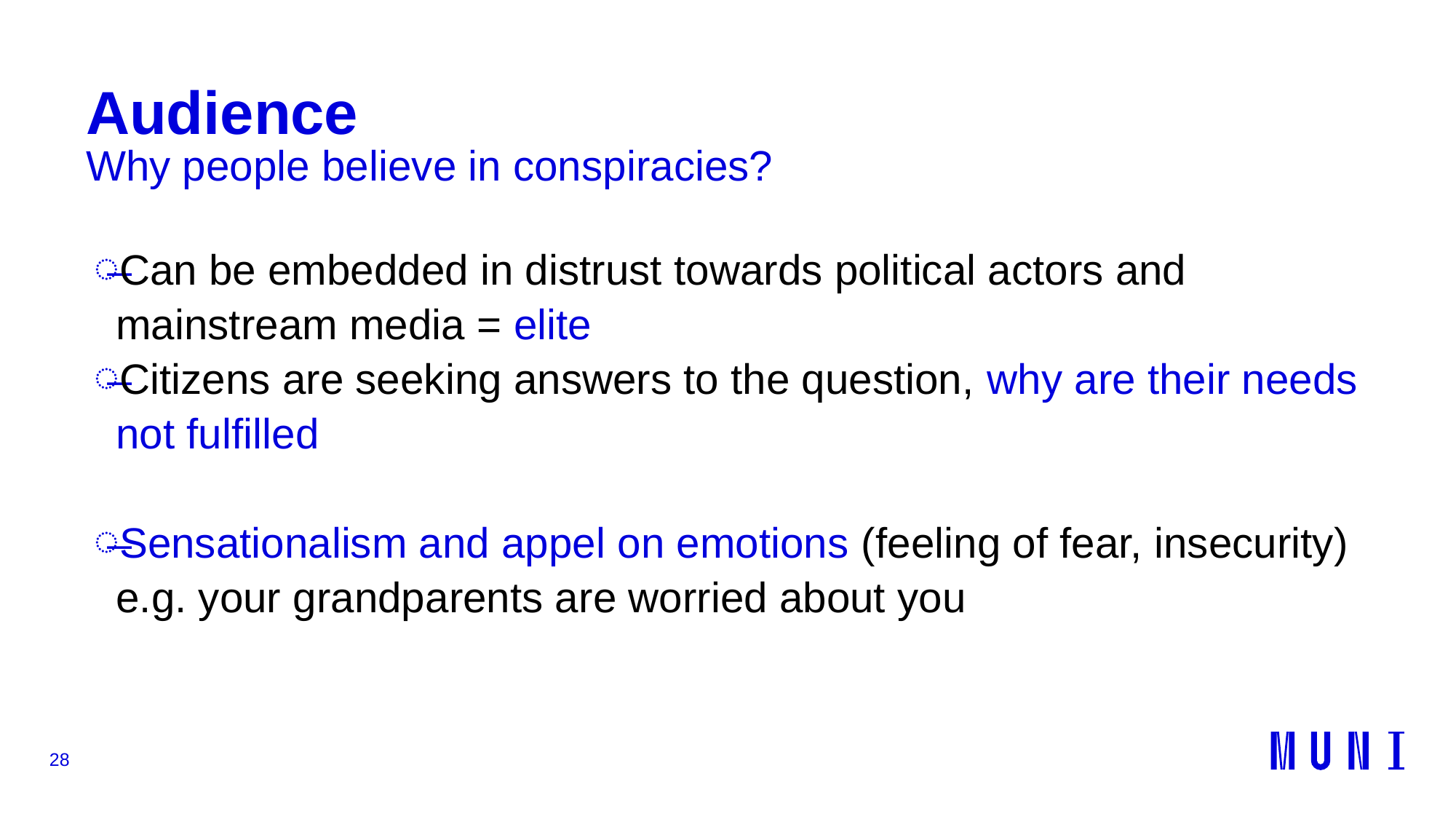

# Audience
Why people believe in conspiracies?
Can be embedded in distrust towards political actors and mainstream media = elite
Citizens are seeking answers to the question, why are their needs not fulfilled

Sensationalism and appel on emotions (feeling of fear, insecurity) e.g. your grandparents are worried about you

28